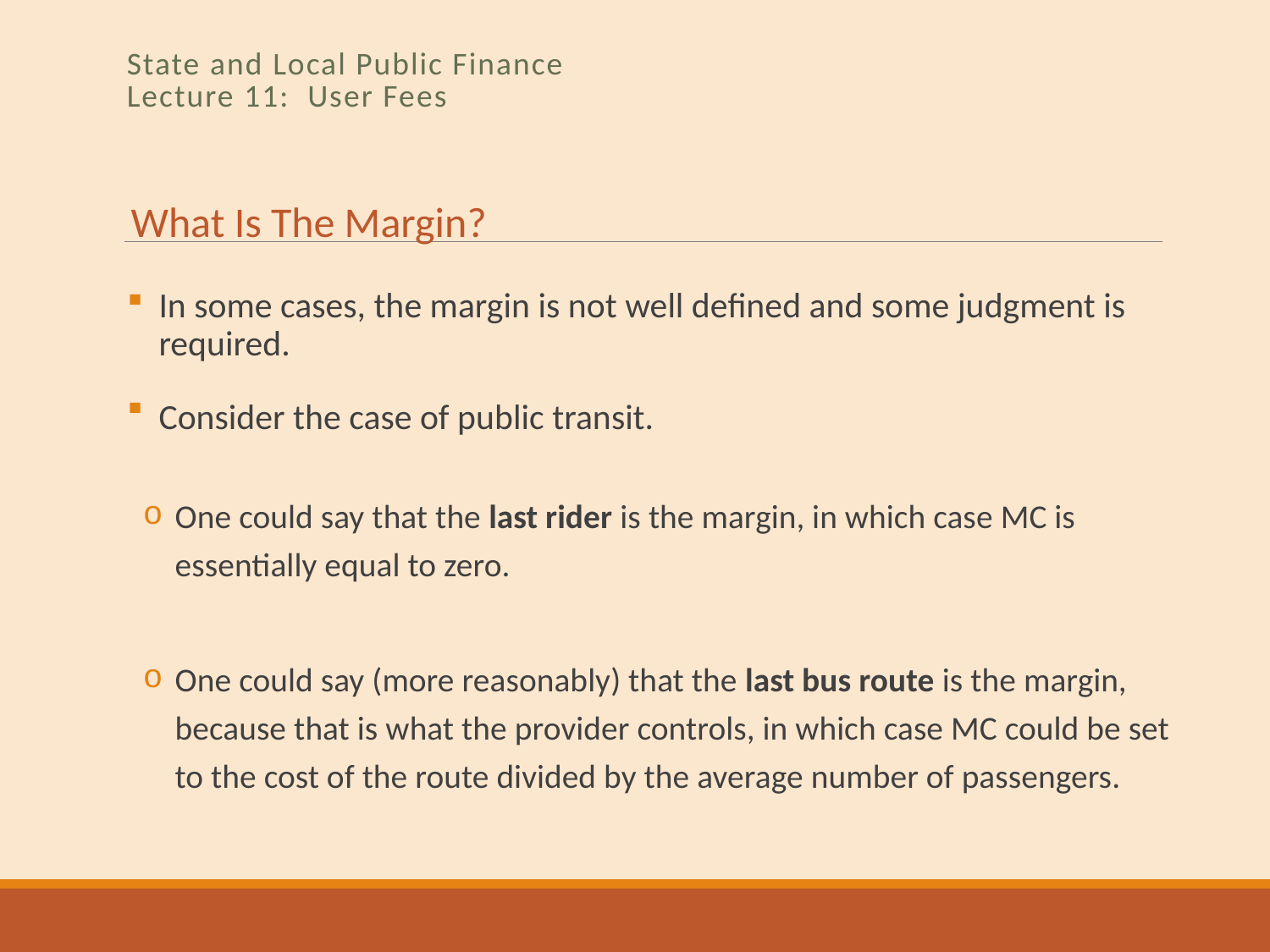

State and Local Public Finance
Lecture 11:  User Fees
What Is The Margin?

In some cases, the margin is not well defined and some judgment is required.

Consider the case of public transit.

One could say that the last rider is the margin, in which case MC is essentially equal to zero.

One could say (more reasonably) that the last bus route is the margin, because that is what the provider controls, in which case MC could be set to the cost of the route divided by the average number of passengers.